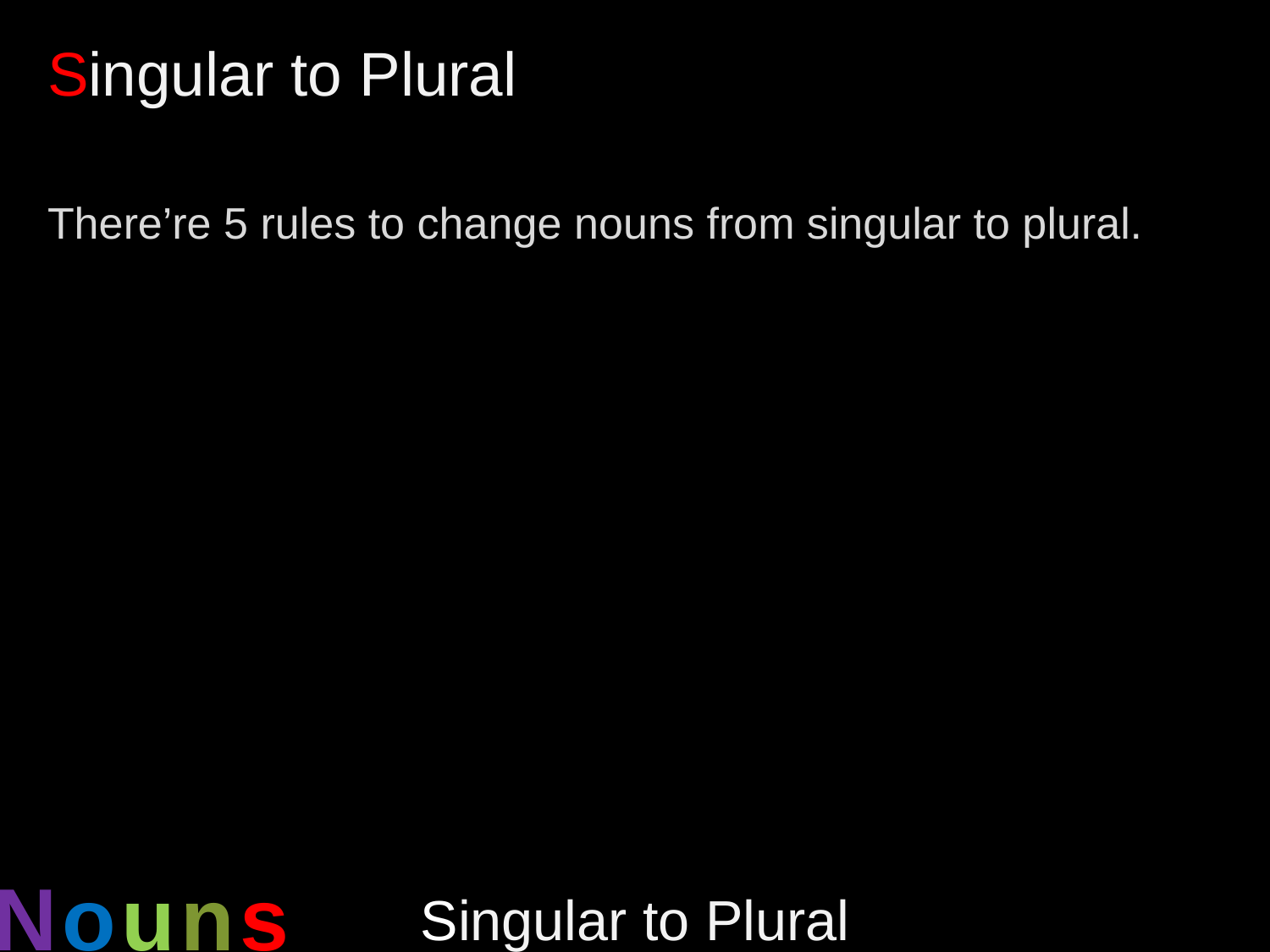

Singular to Plural
There’re 5 rules to change nouns from singular to plural.
3. Words that end with ‘y’ if in front of ‘Y’ is consonant change ‘y’ to ‘i’ and add ‘es’.
Army	=	Armies
Family	=	Families
Lady	=	Ladies
Baby	=	Babies
Library	=	 Libraries

Nouns
Singular to Plural